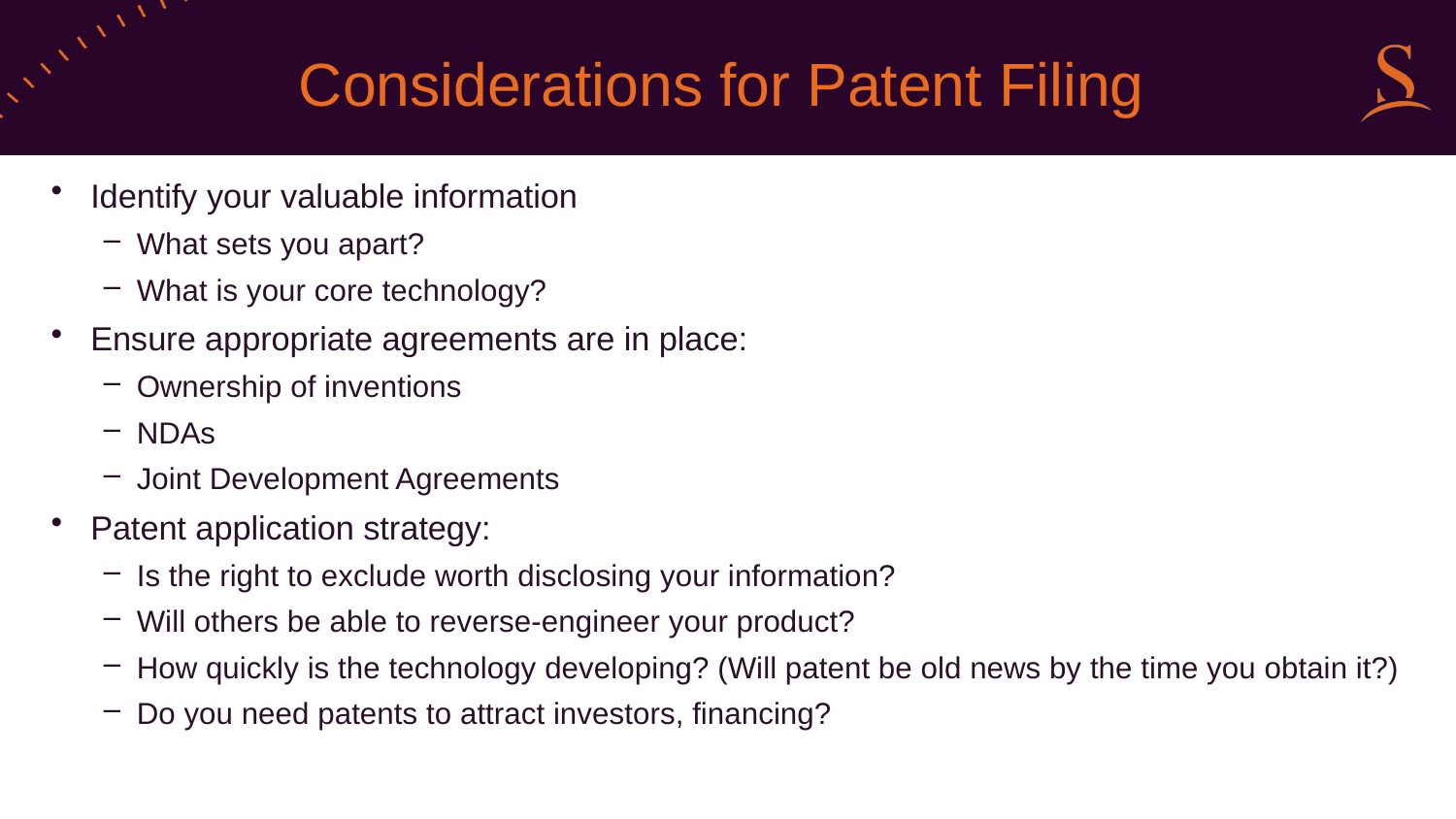

# Considerations for Patent Filing
Identify your valuable information
What sets you apart?
What is your core technology?
Ensure appropriate agreements are in place:
Ownership of inventions
NDAs
Joint Development Agreements
Patent application strategy:
Is the right to exclude worth disclosing your information?
Will others be able to reverse-engineer your product?
How quickly is the technology developing? (Will patent be old news by the time you obtain it?)
Do you need patents to attract investors, financing?